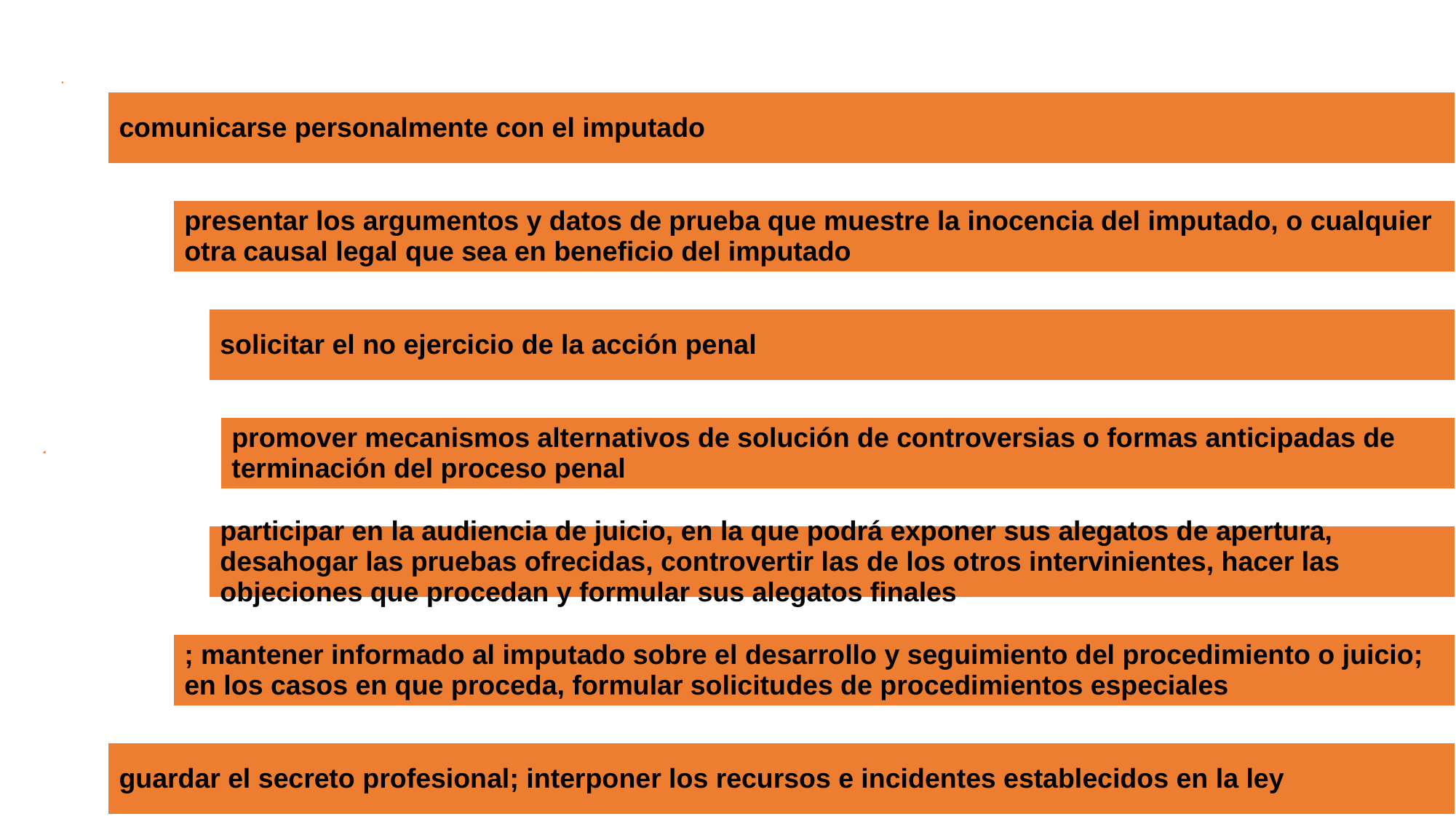

comunicarse personalmente con el imputado
presentar los argumentos y datos de prueba que muestre la inocencia del imputado, o cualquier otra causal legal que sea en beneficio del imputado
solicitar el no ejercicio de la acción penal
guardar el secreto profesional; interponer los recursos e incidentes establecidos en la ley
promover mecanismos alternativos de solución de controversias o formas anticipadas de terminación del proceso penal
participar en la audiencia de juicio, en la que podrá exponer sus alegatos de apertura, desahogar las pruebas ofrecidas, controvertir las de los otros intervinientes, hacer las objeciones que procedan y formular sus alegatos finales
; mantener informado al imputado sobre el desarrollo y seguimiento del procedimiento o juicio; en los casos en que proceda, formular solicitudes de procedimientos especiales